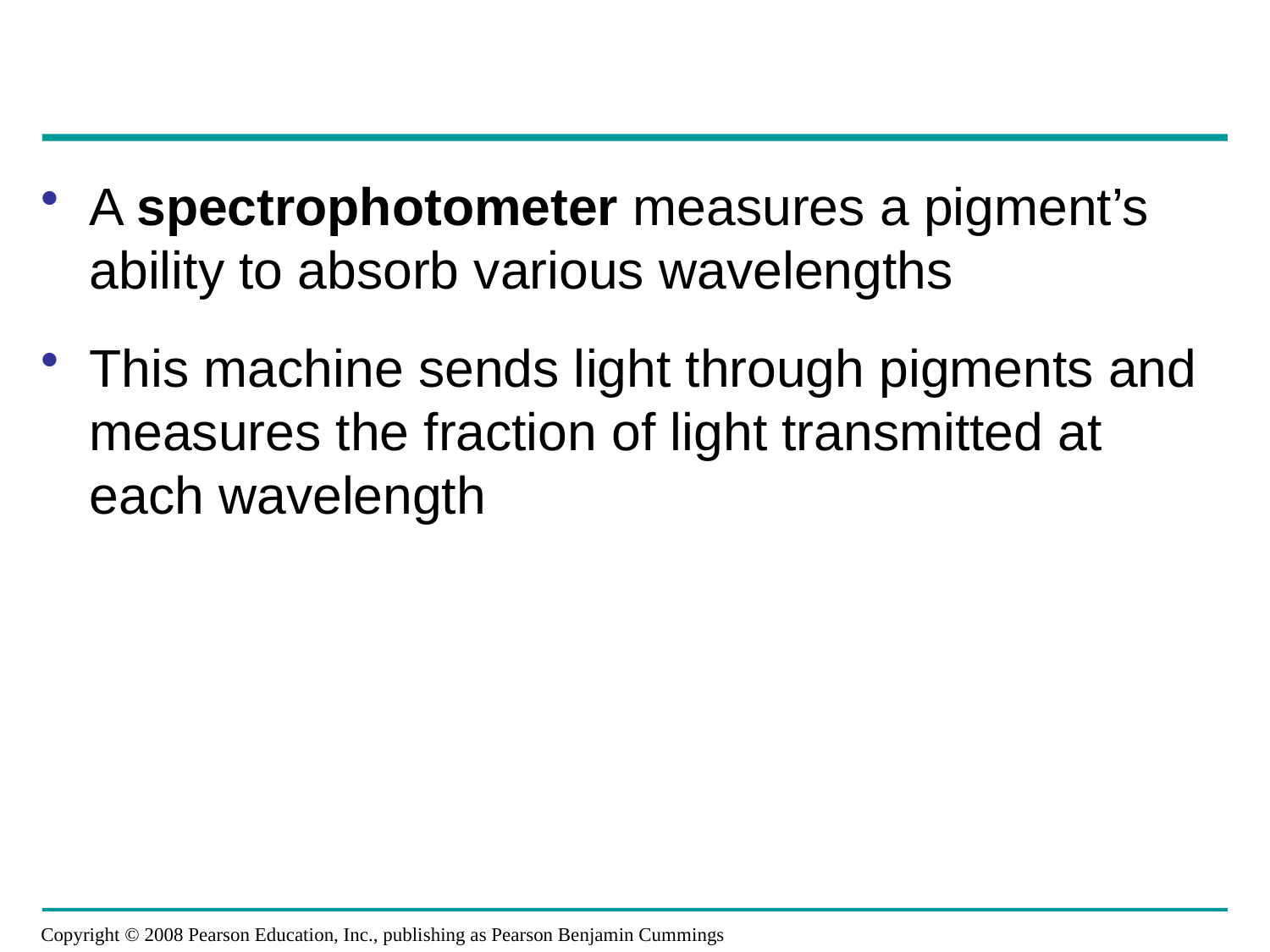

A spectrophotometer measures a pigment’s ability to absorb various wavelengths
This machine sends light through pigments and measures the fraction of light transmitted at each wavelength

Copyright © 2008 Pearson Education, Inc., publishing as Pearson Benjamin Cummings